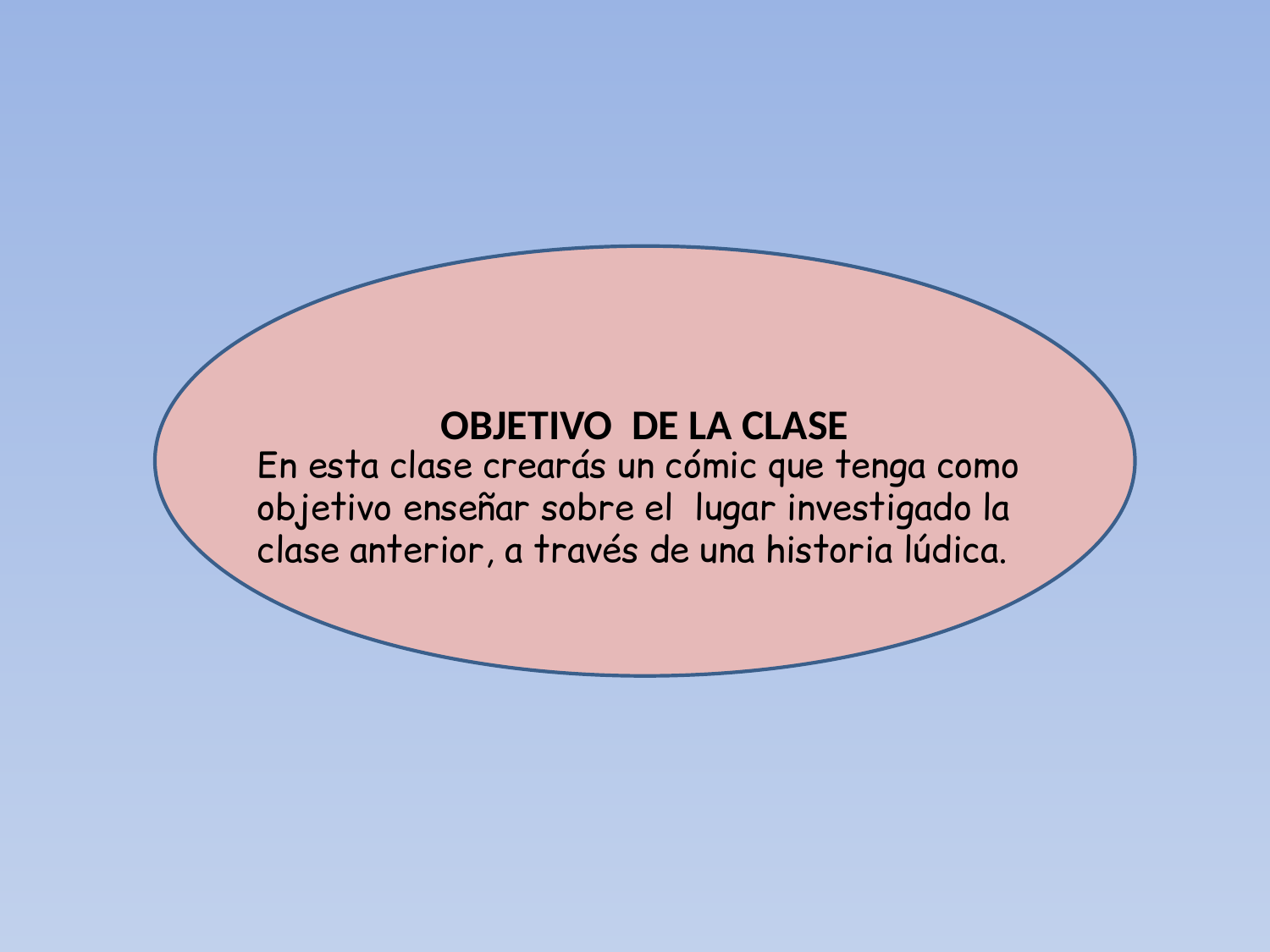

OBJETIVO  DE LA CLASE

En esta clase crearás un cómic que tenga como objetivo enseñar sobre el  lugar investigado la clase anterior, a través de una historia lúdica.